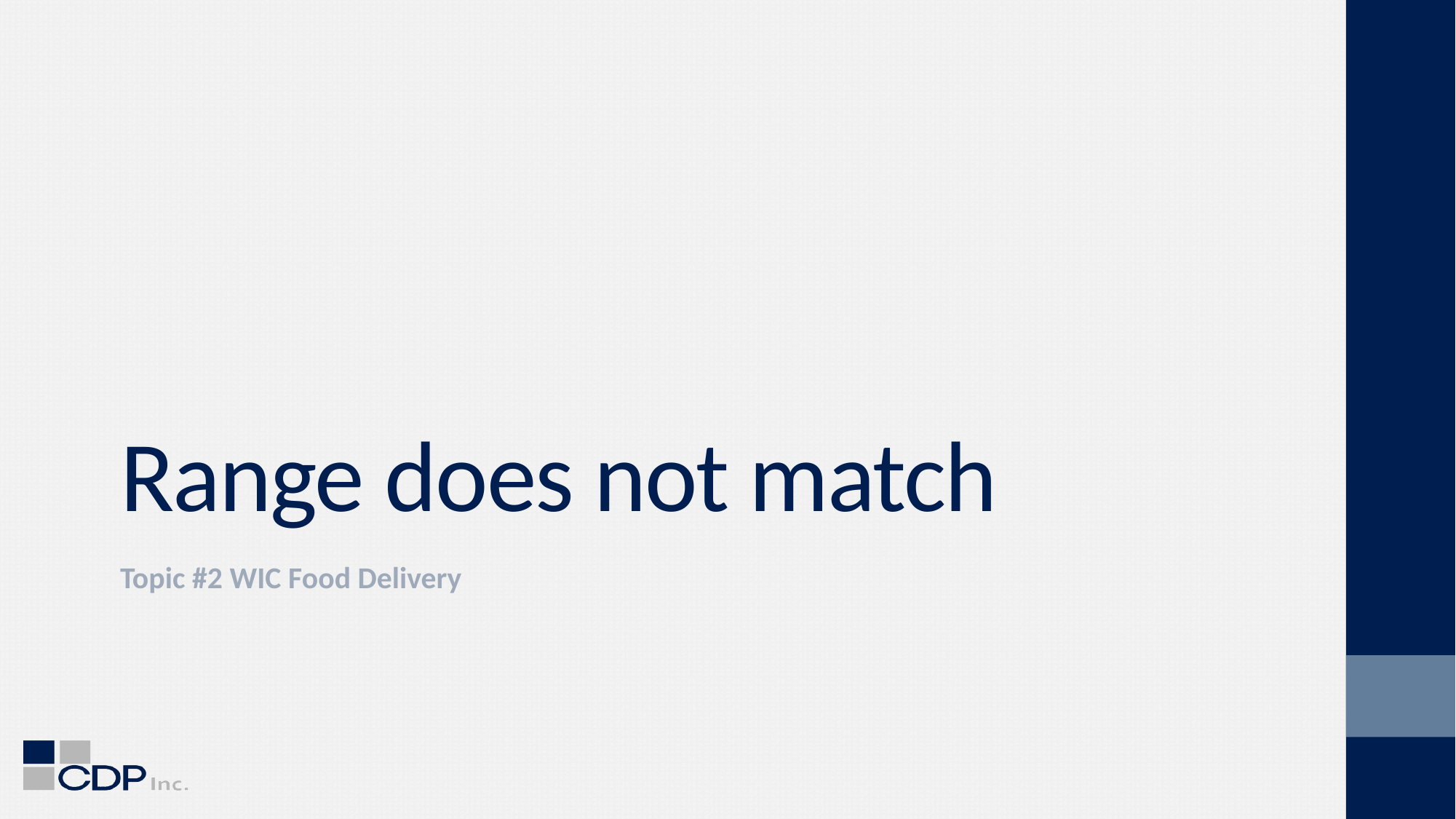

# Range does not match
Topic #2 WIC Food Delivery